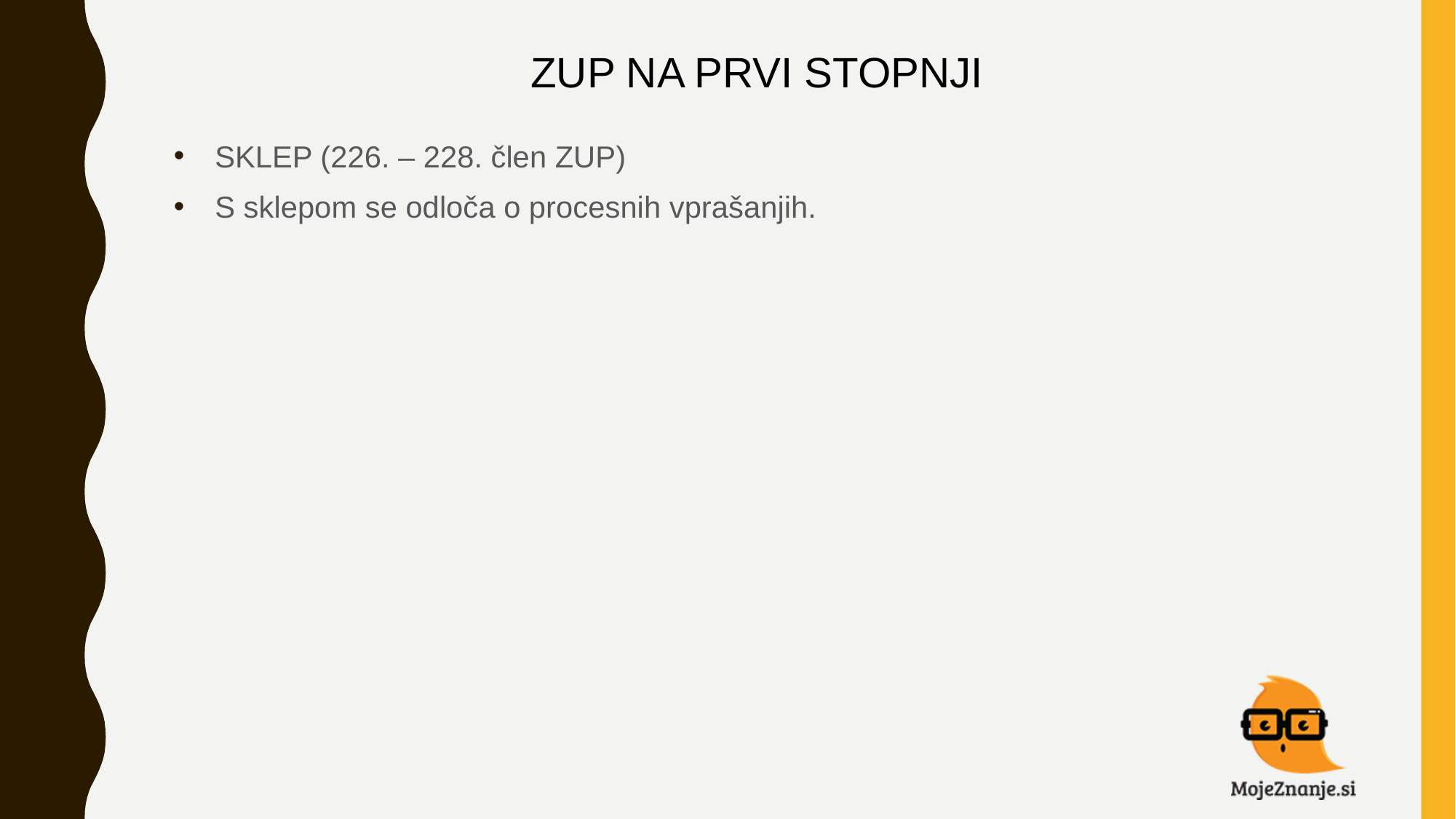

# ZUP NA PRVI STOPNJI
SKLEP (226. – 228. člen ZUP)
S sklepom se odloča o procesnih vprašanjih.